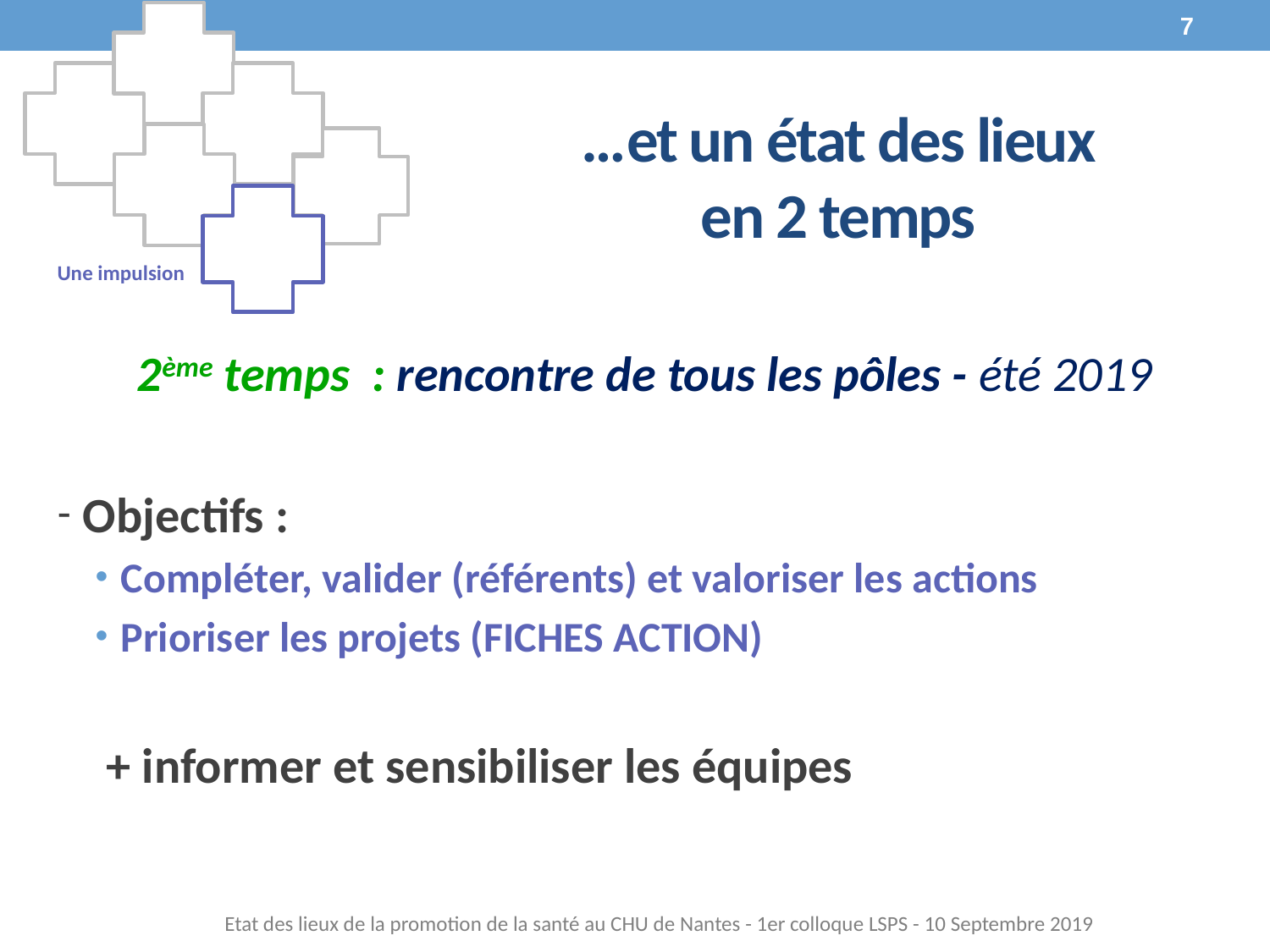

Une impulsion
7
# …et un état des lieux en 2 temps
2ème temps  : rencontre de tous les pôles - été 2019

Objectifs :
Compléter, valider (référents) et valoriser les actions
Prioriser les projets (FICHES ACTION)

 + informer et sensibiliser les équipes
Etat des lieux de la promotion de la santé au CHU de Nantes - 1er colloque LSPS - 10 Septembre 2019